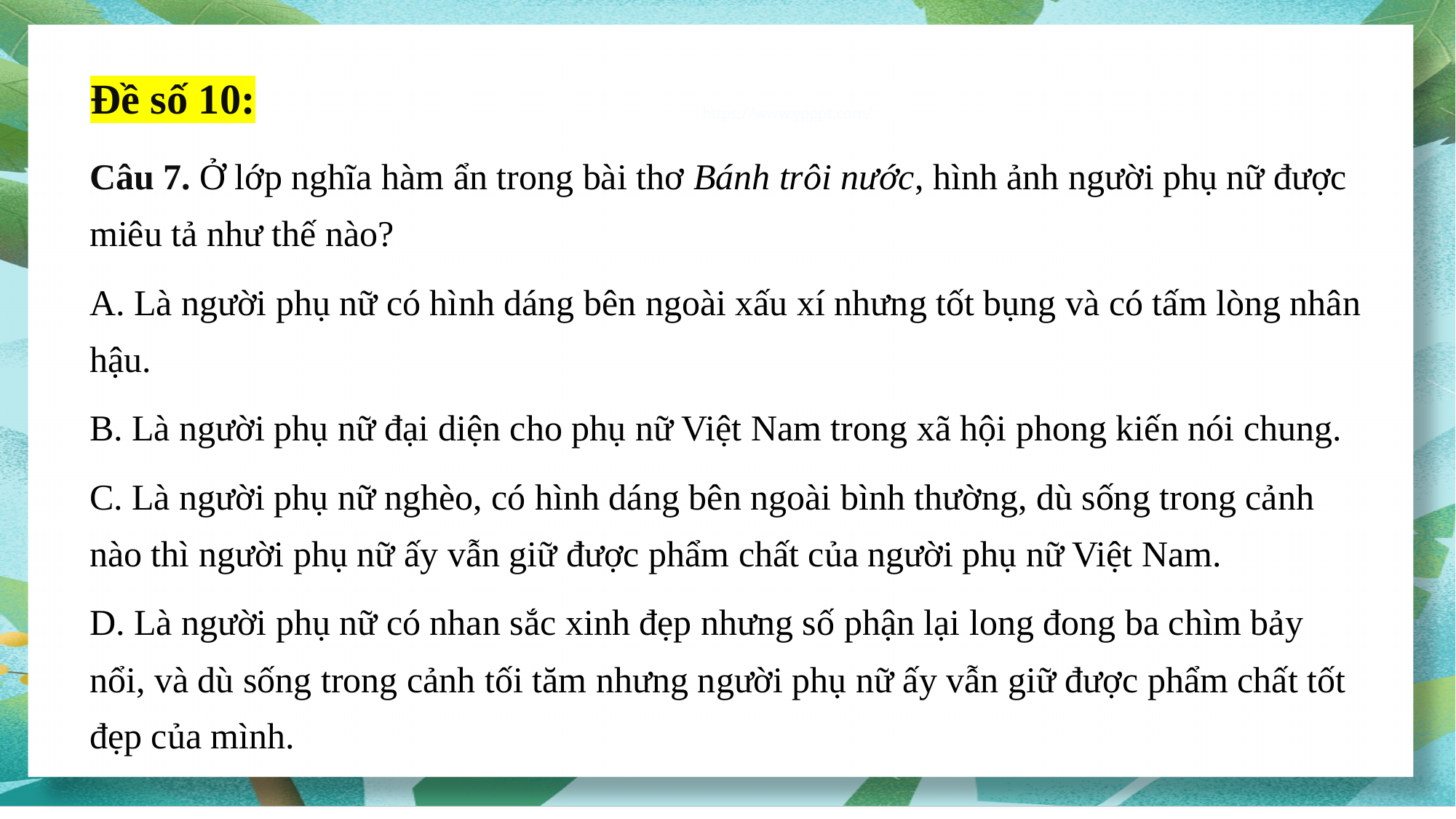

Đề số 10:
https://www.ypppt.com/
Câu 7. Ở lớp nghĩa hàm ẩn trong bài thơ Bánh trôi nước, hình ảnh người phụ nữ được miêu tả như thế nào?
A. Là người phụ nữ có hình dáng bên ngoài xấu xí nhưng tốt bụng và có tấm lòng nhân hậu.
B. Là người phụ nữ đại diện cho phụ nữ Việt Nam trong xã hội phong kiến nói chung.
C. Là người phụ nữ nghèo, có hình dáng bên ngoài bình thường, dù sống trong cảnh nào thì người phụ nữ ấy vẫn giữ được phẩm chất của người phụ nữ Việt Nam.
D. Là người phụ nữ có nhan sắc xinh đẹp nhưng số phận lại long đong ba chìm bảy nổi, và dù sống trong cảnh tối tăm nhưng người phụ nữ ấy vẫn giữ được phẩm chất tốt đẹp của mình.